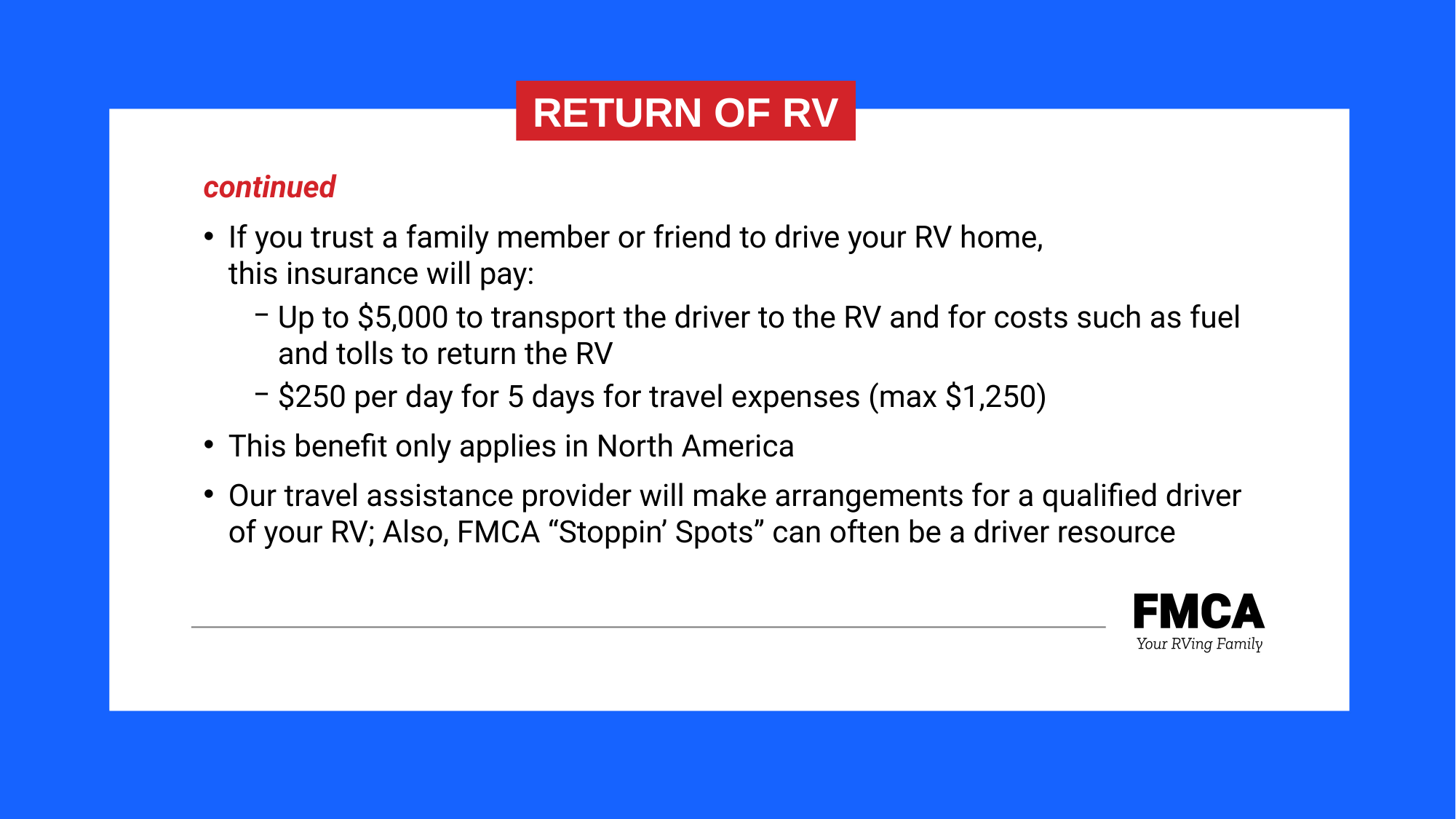

RETURN OF RV
continued
If you trust a family member or friend to drive your RV home,
this insurance will pay:
Up to $5,000 to transport the driver to the RV and for costs such as fuel and tolls to return the RV
$250 per day for 5 days for travel expenses (max $1,250)
This benefit only applies in North America
Our travel assistance provider will make arrangements for a qualified driver of your RV; Also, FMCA “Stoppin’ Spots” can often be a driver resource